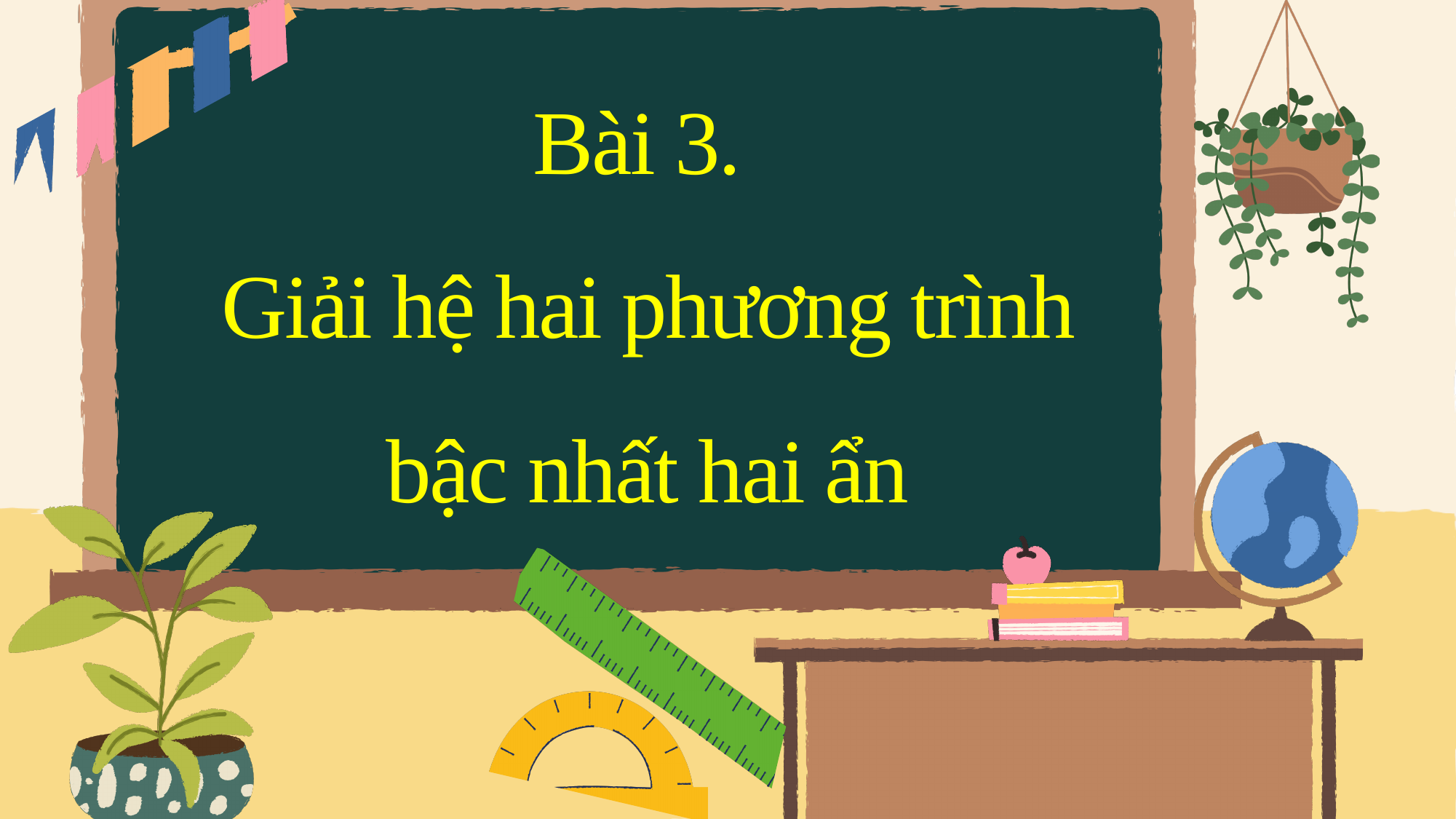

Bài 3.
Giải hệ hai phương trình bậc nhất hai ẩn